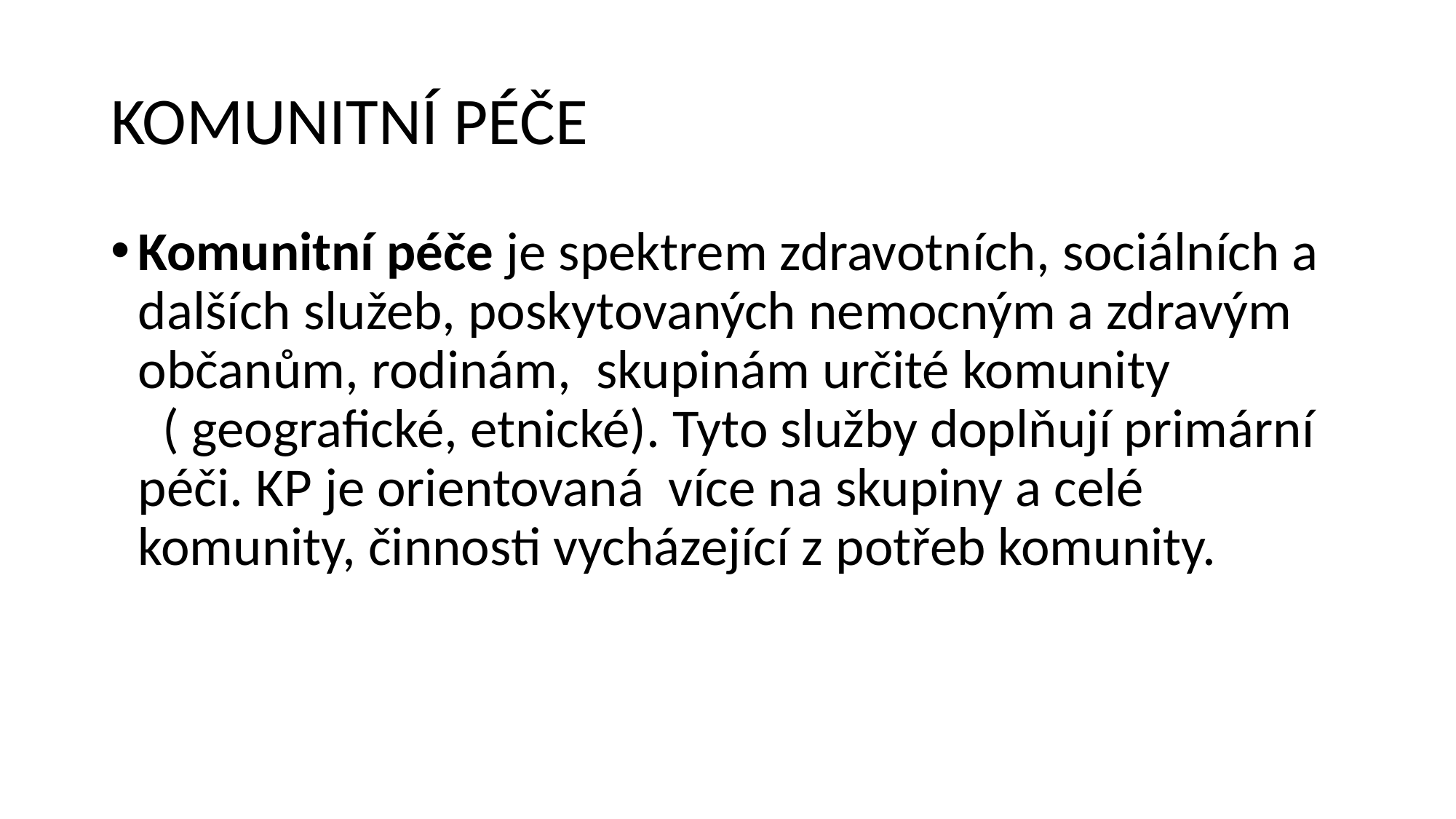

# KOMUNITNÍ PÉČE
Komunitní péče je spektrem zdravotních, sociálních a dalších služeb, poskytovaných nemocným a zdravým občanům, rodinám,  skupinám určité komunity                ( geografické, etnické). Tyto služby doplňují primární péči. KP je orientovaná  více na skupiny a celé komunity, činnosti vycházející z potřeb komunity.